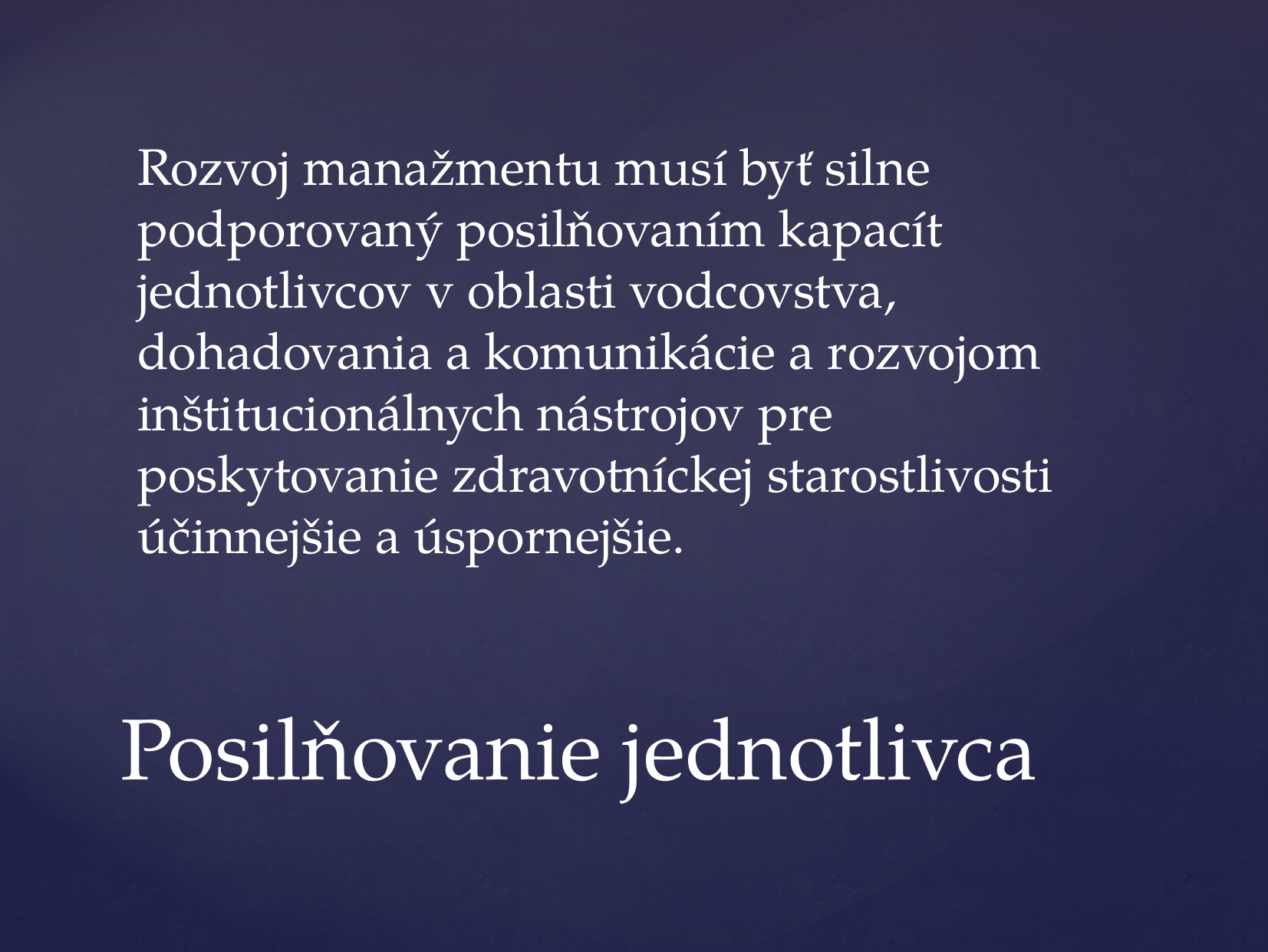

Rozvoj manažmentu musí byť silne podporovaný posilňovaním kapacít jednotlivcov v oblasti vodcovstva, dohadovania a komunikácie a rozvojom inštitucionálnych nástrojov pre poskytovanie zdravotníckej starostlivosti účinnejšie a úspornejšie.
# Posilňovanie jednotlivca